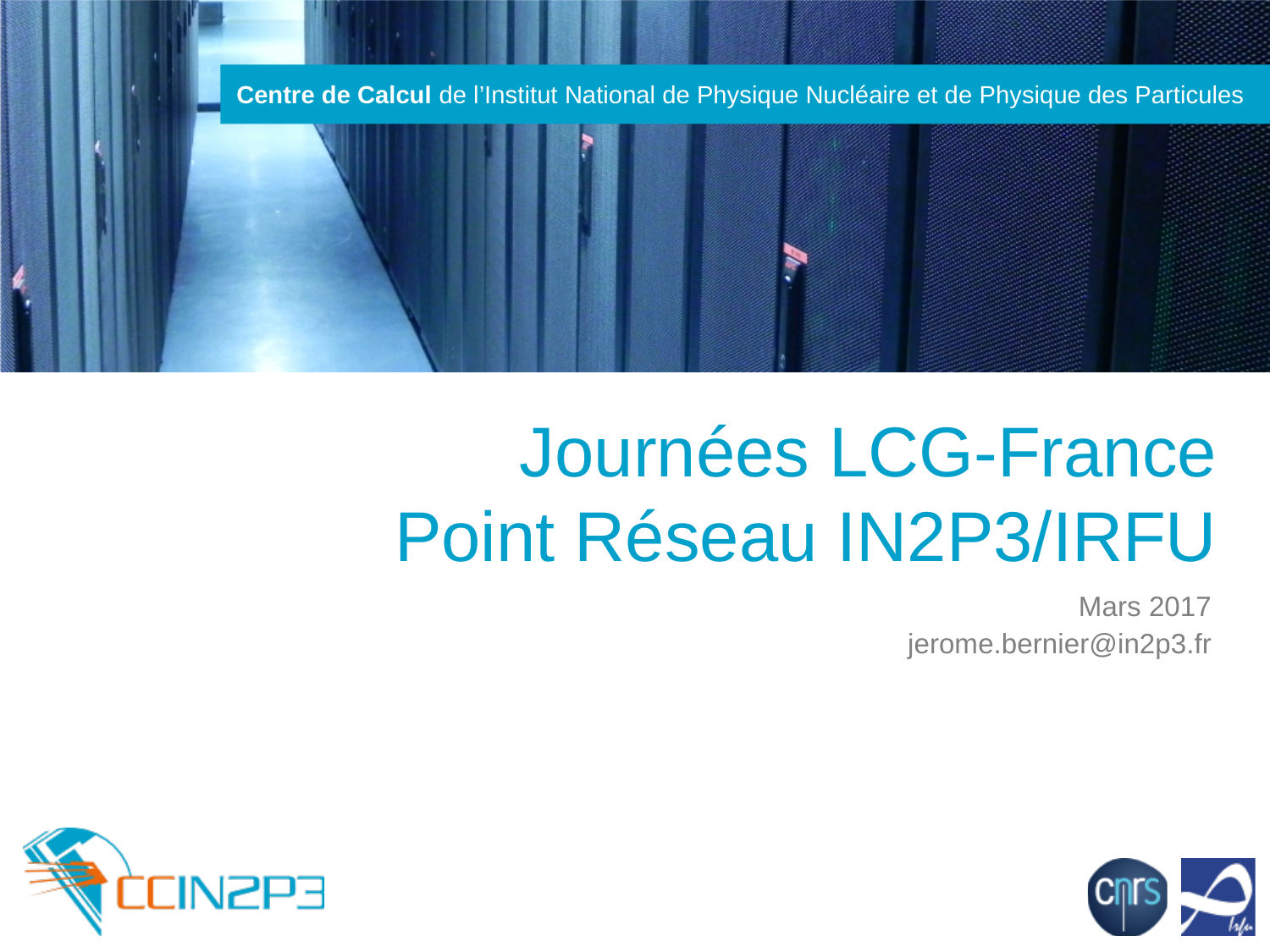

# Journées LCG-France Point Réseau IN2P3/IRFU
Mars 2017
jerome.bernier@in2p3.fr